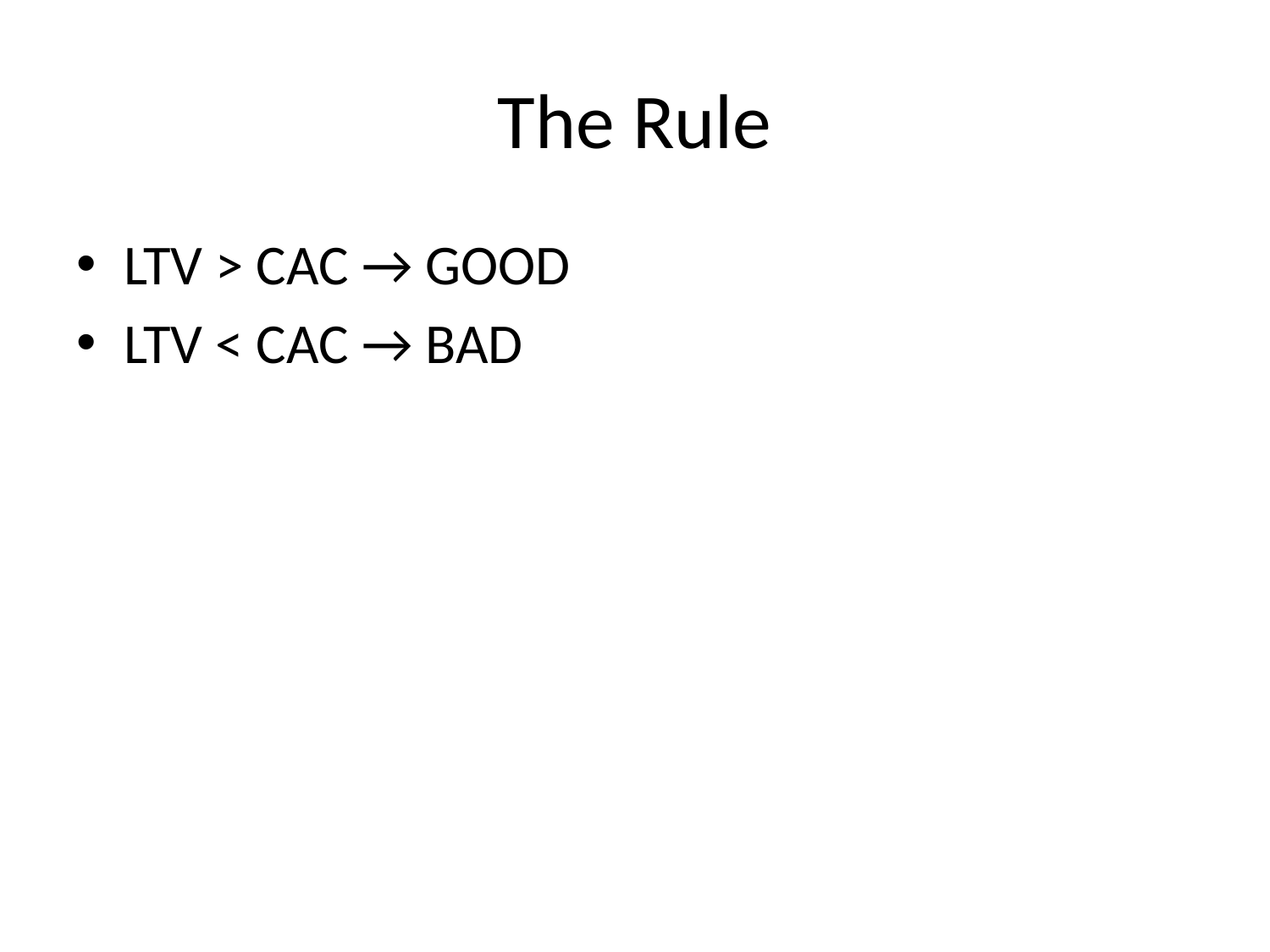

# The Rule
LTV > CAC → GOOD
LTV < CAC → BAD